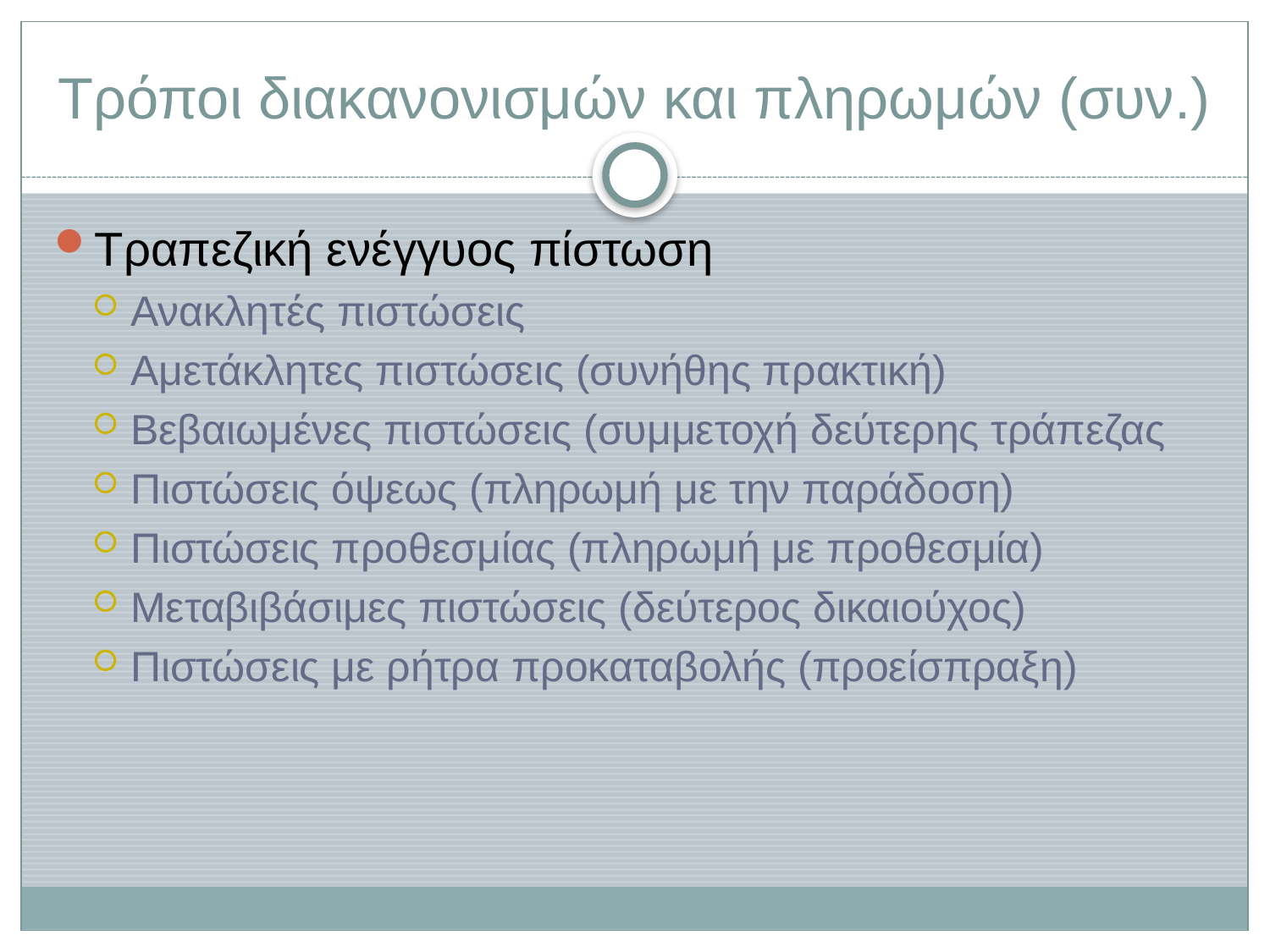

# Τρόποι διακανονισμών και πληρωμών (συν.)
Τραπεζική ενέγγυος πίστωση
Ανακλητές πιστώσεις
Αμετάκλητες πιστώσεις (συνήθης πρακτική)
Βεβαιωμένες πιστώσεις (συμμετοχή δεύτερης τράπεζας
Πιστώσεις όψεως (πληρωμή με την παράδοση)
Πιστώσεις προθεσμίας (πληρωμή με προθεσμία)
Μεταβιβάσιμες πιστώσεις (δεύτερος δικαιούχος)
Πιστώσεις με ρήτρα προκαταβολής (προείσπραξη)